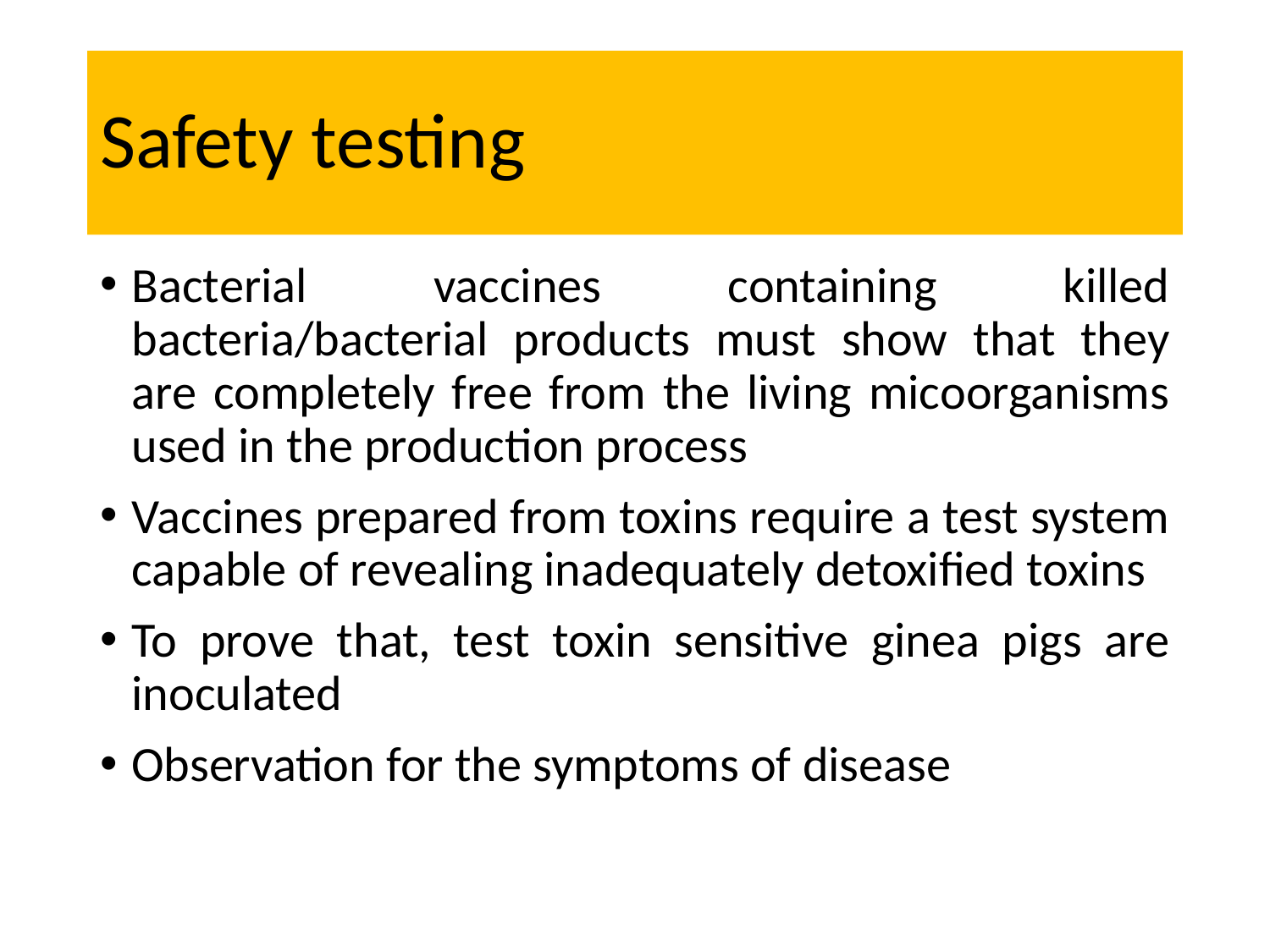

# Safety testing
Bacterial vaccines containing killed bacteria/bacterial products must show that they are completely free from the living micoorganisms used in the production process
Vaccines prepared from toxins require a test system capable of revealing inadequately detoxified toxins
To prove that, test toxin sensitive ginea pigs are inoculated
Observation for the symptoms of disease